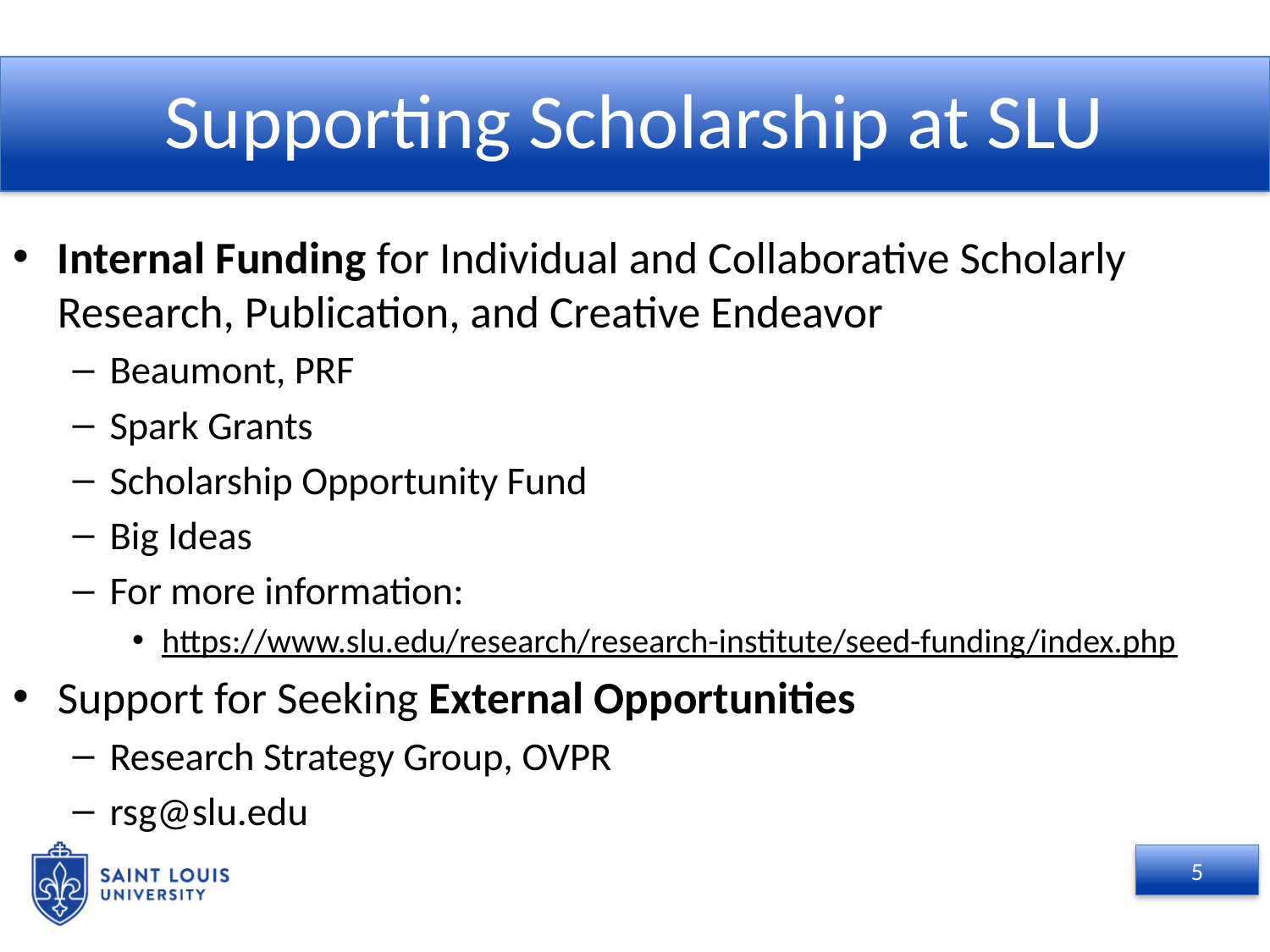

# Supporting Scholarship at SLU

Internal Funding for Individual and Collaborative Scholarly Research, Publication, and Creative Endeavor
Beaumont, PRF
Spark Grants
Scholarship Opportunity Fund
Big Ideas
For more information:
https://www.slu.edu/research/research-institute/seed-funding/index.php
Support for Seeking External Opportunities
Research Strategy Group, OVPR
rsg@slu.edu

5